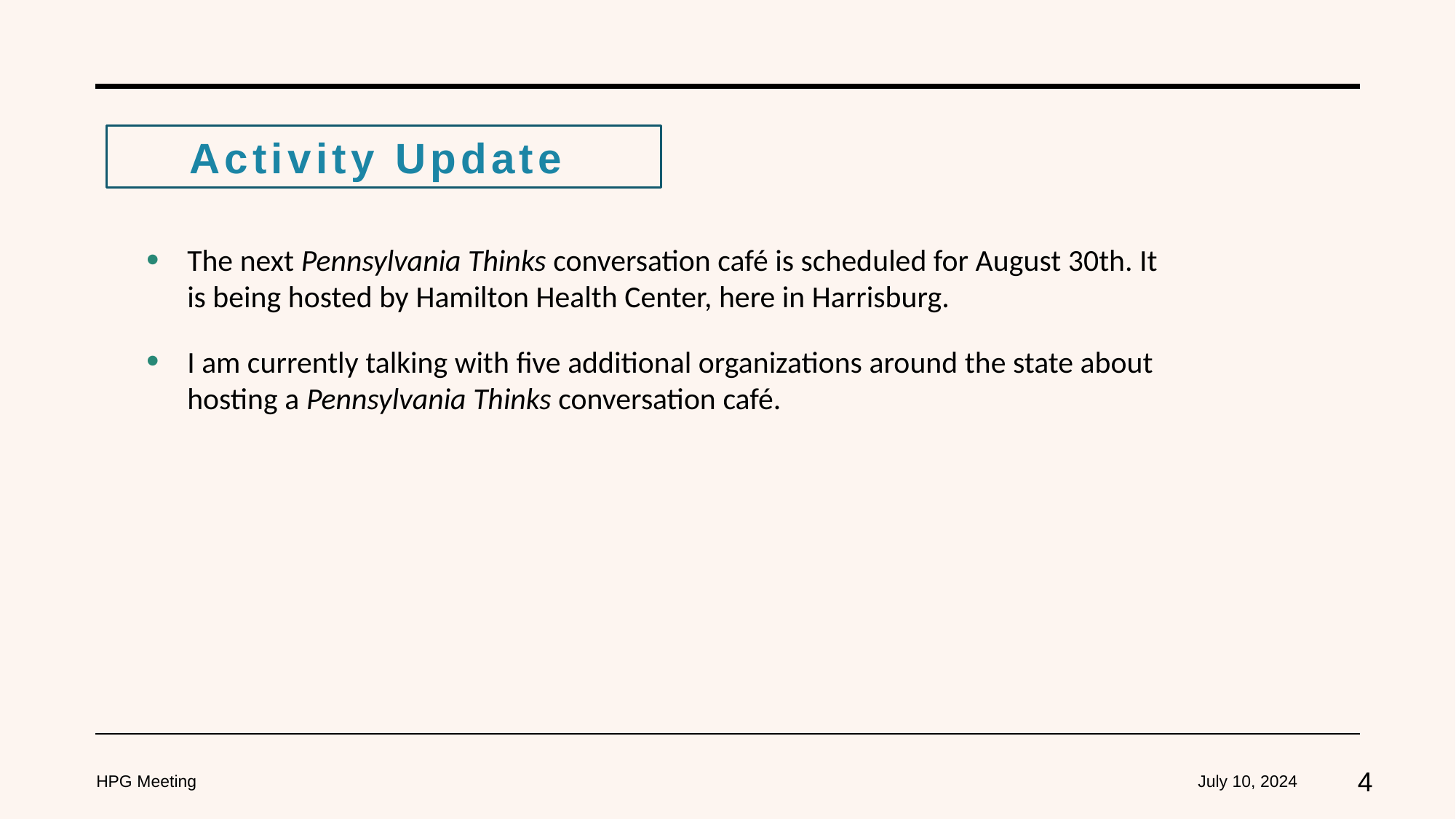

Activity Update
The next Pennsylvania Thinks conversation café is scheduled for August 30th. It is being hosted by Hamilton Health Center, here in Harrisburg.
I am currently talking with five additional organizations around the state about hosting a Pennsylvania Thinks conversation café.
HPG Meeting
July 10, 2024
4